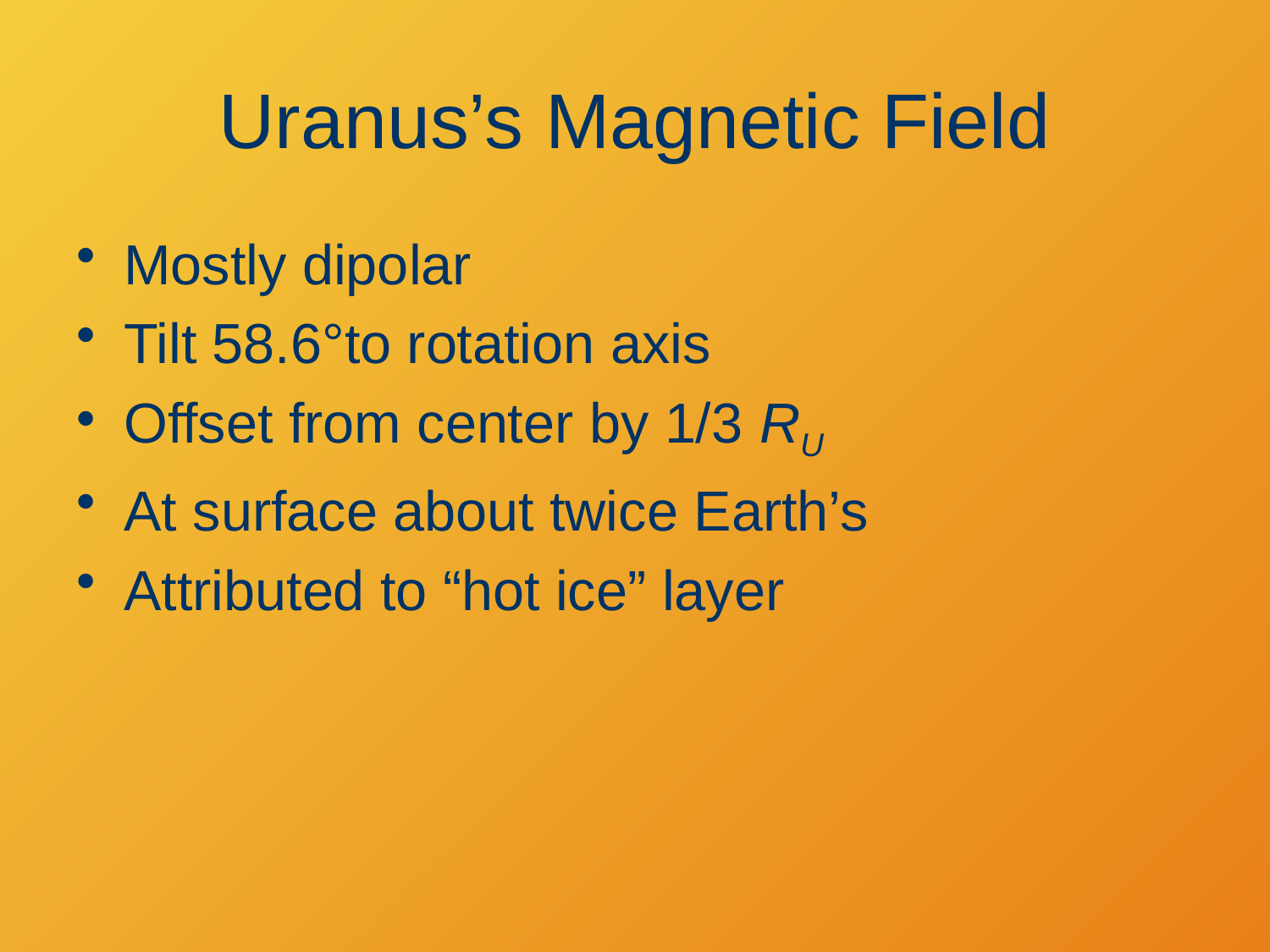

# Uranus’s Magnetic Field
Mostly dipolar
Tilt 58.6°to rotation axis
Offset from center by 1/3 RU
At surface about twice Earth’s
Attributed to “hot ice” layer